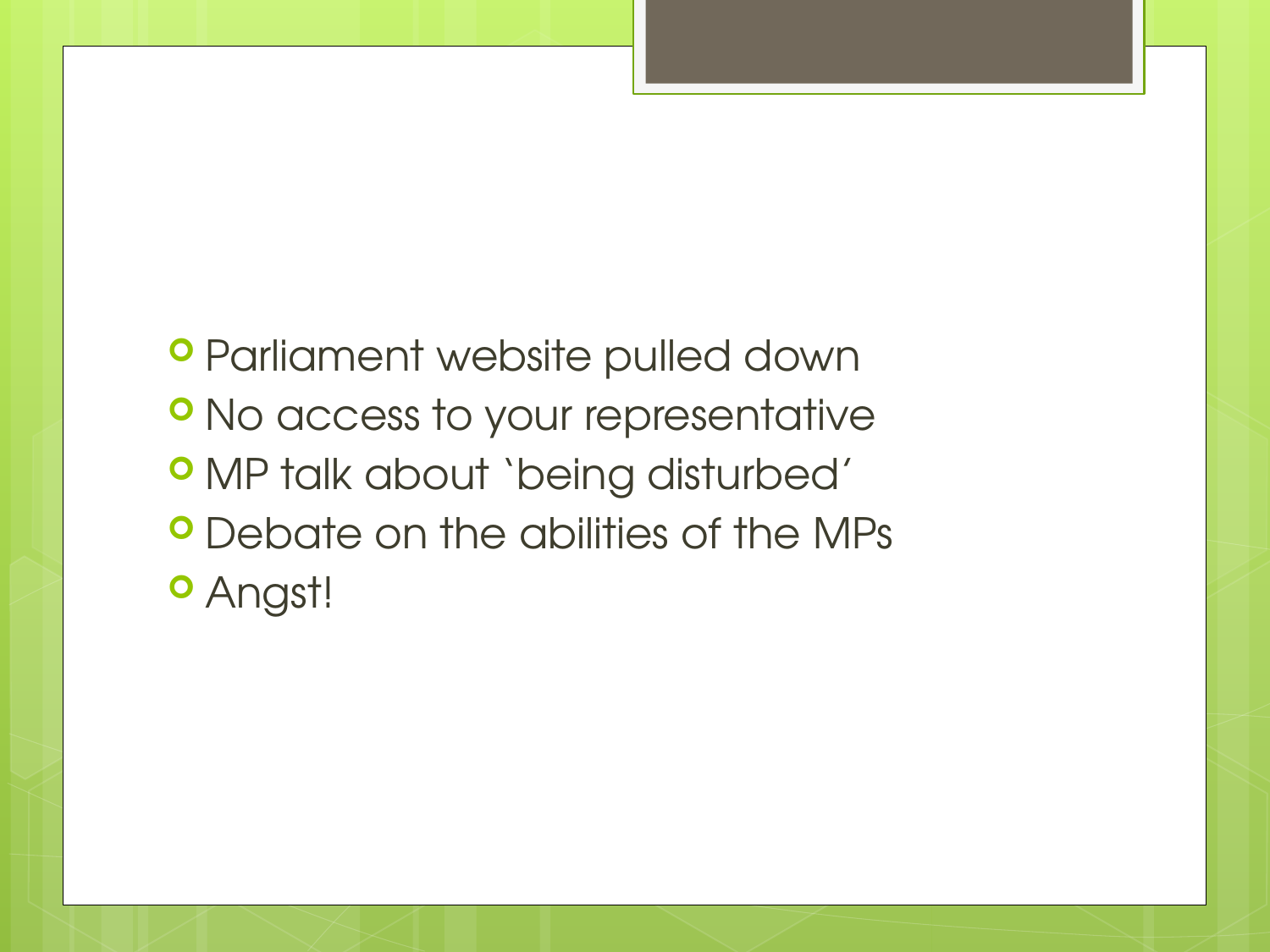

#
Parliament website pulled down
No access to your representative
MP talk about ‘being disturbed’
Debate on the abilities of the MPs
Angst!